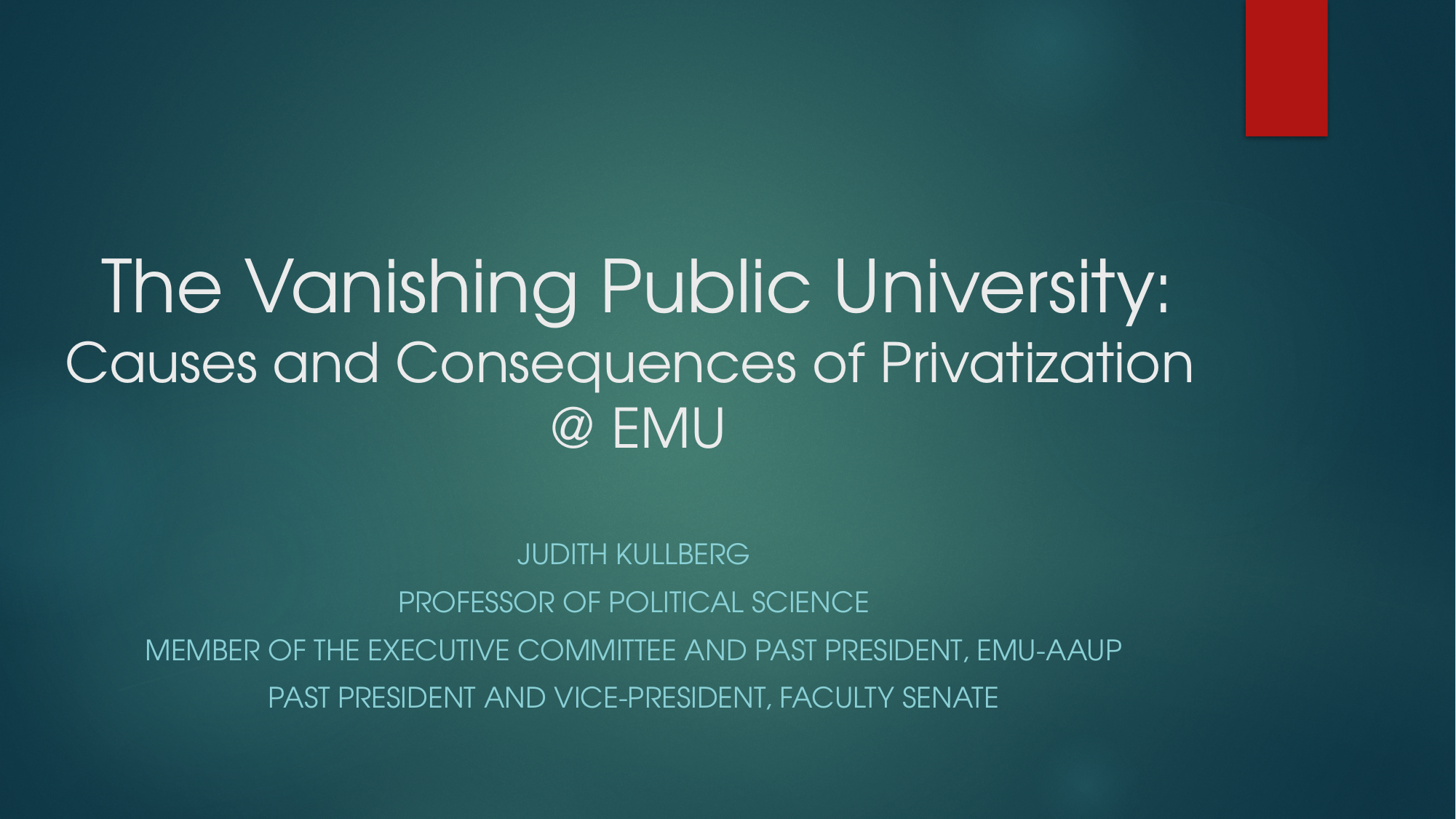

# The Vanishing Public University: Causes and Consequences of Privatization @ EMU
Judith Kullberg
Professor of Political Science
Member of the Executive Committee and Past President, EMU-AAUP
Past President and Vice-President, Faculty Senate